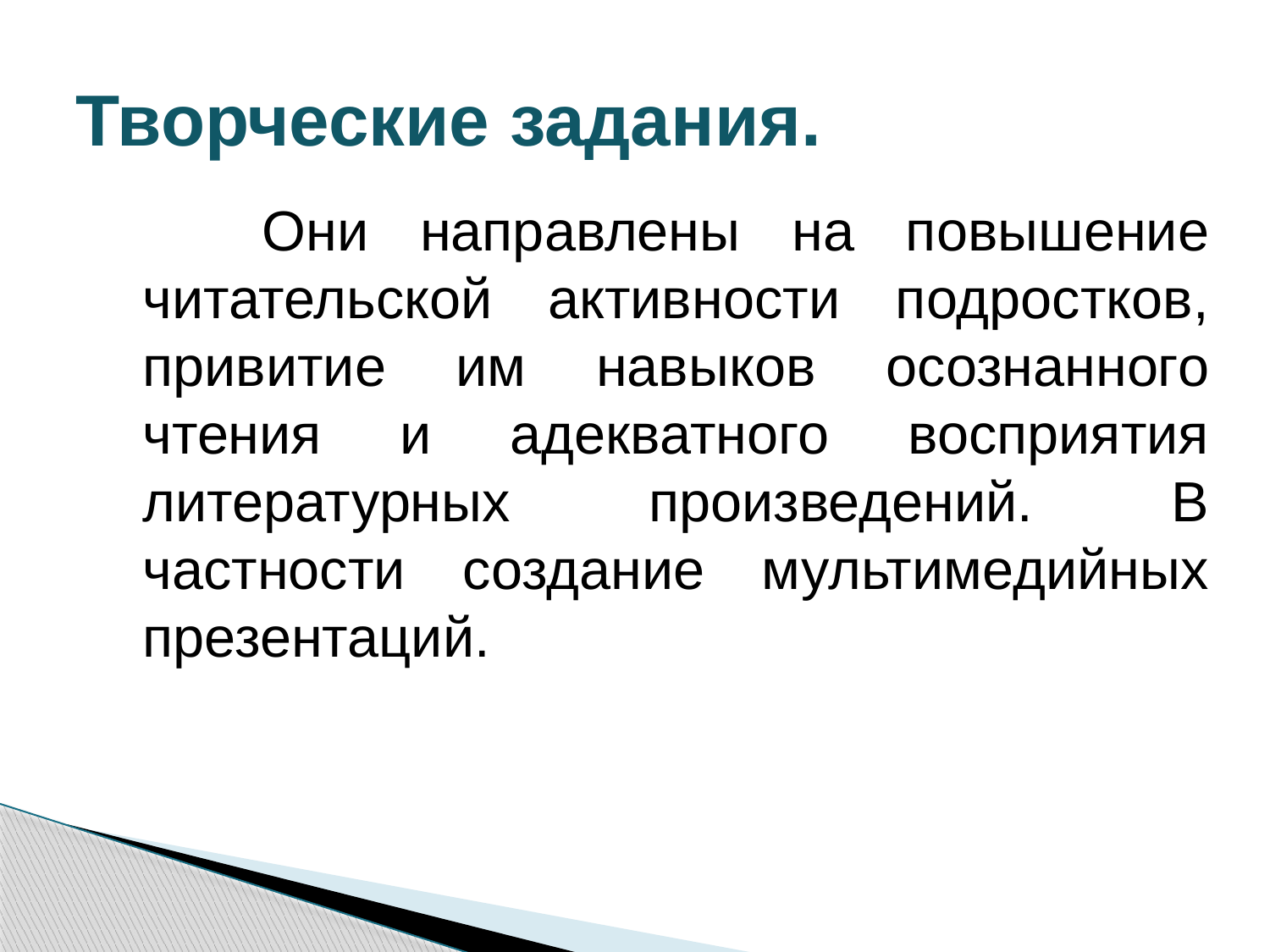

# Творческие задания.
   Они направлены на повышение читательской активности подростков, привитие им навыков осознанного чтения и адекватного восприятия литературных произведений. В частности создание мультимедийных презентаций.